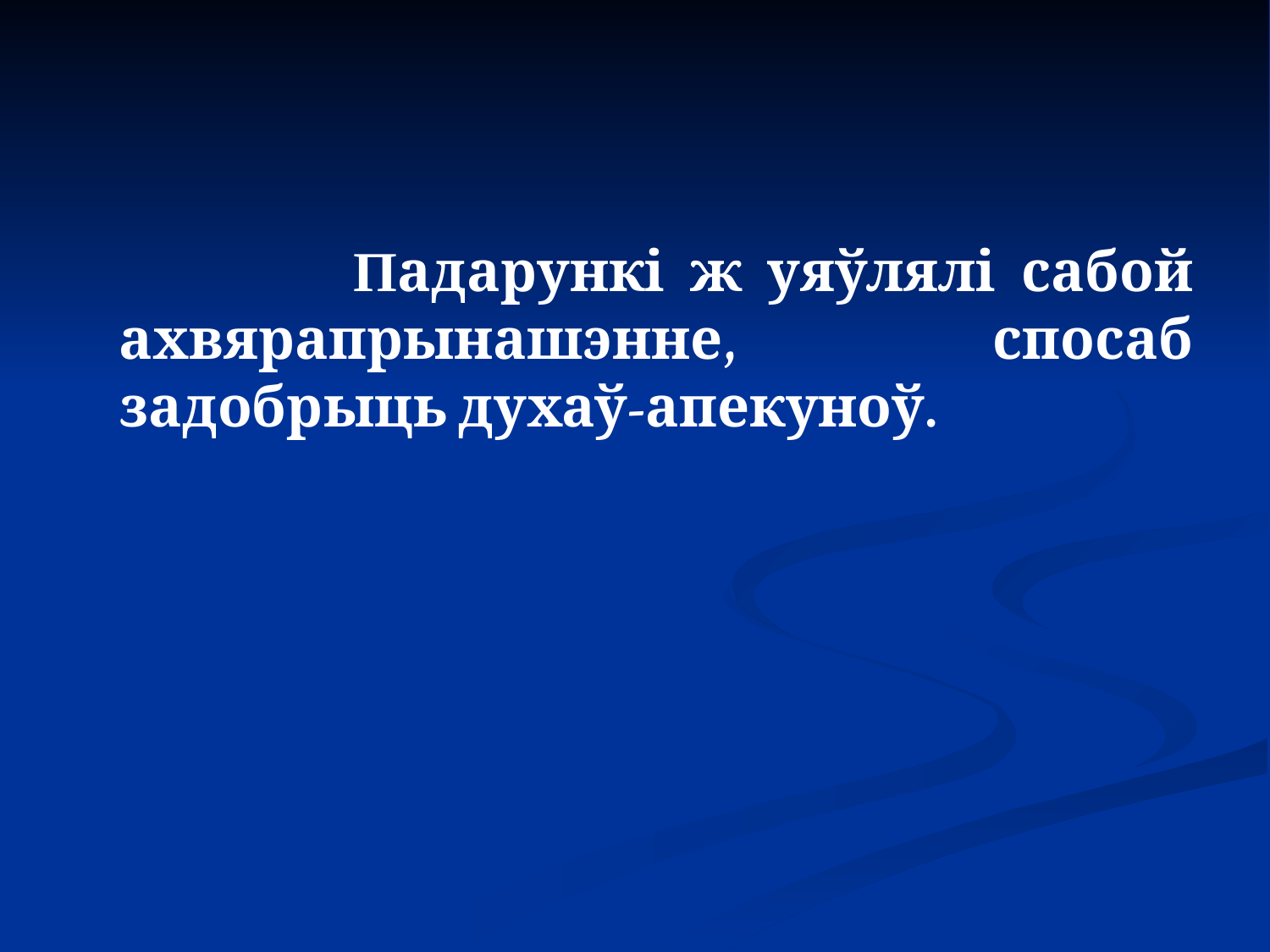

Падарункі ж уяўлялі сабой ахвярапрынашэнне, спосаб задобрыць духаў-апекуноў.